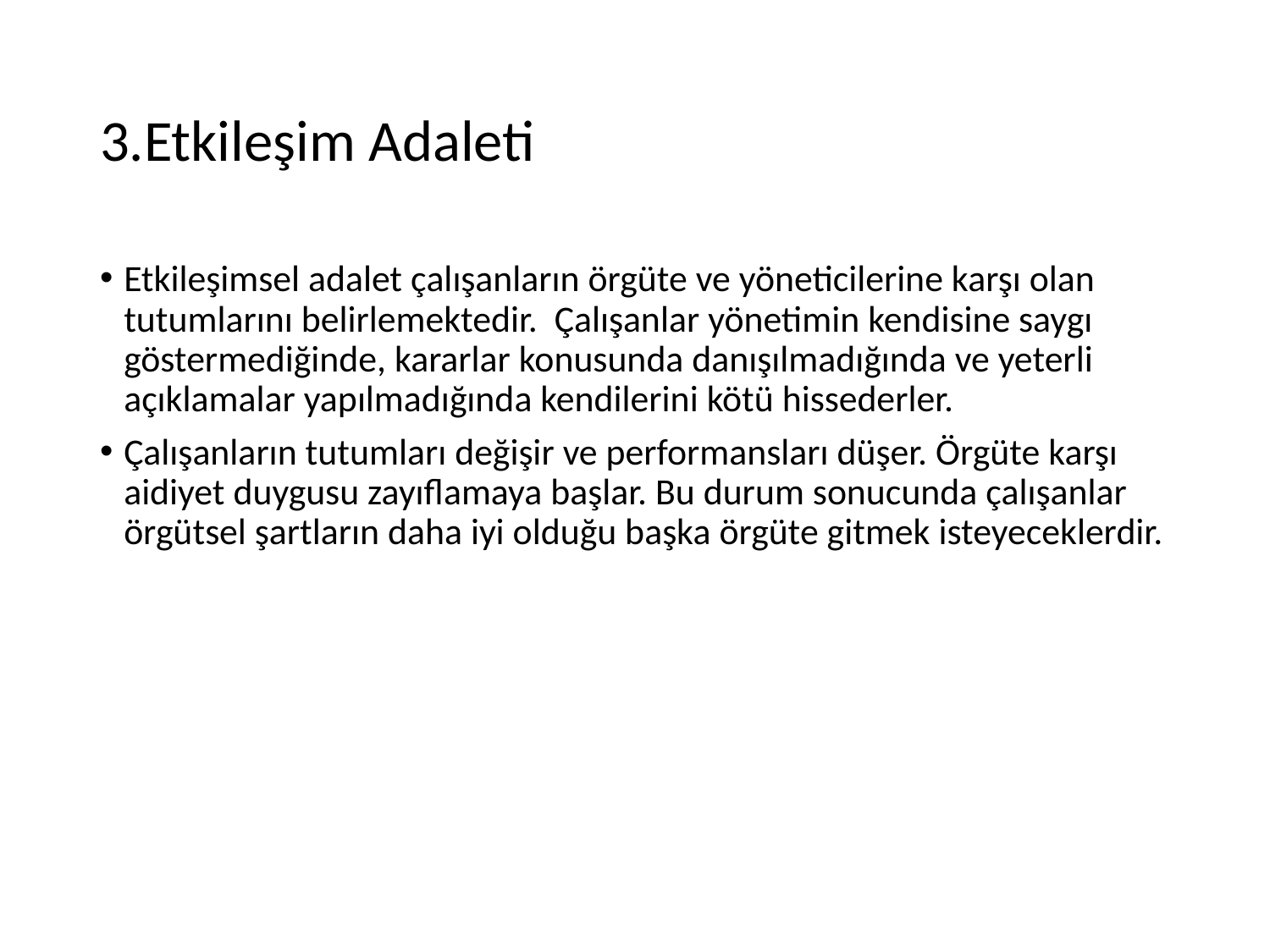

# 3.Etkileşim Adaleti
Etkileşimsel adalet çalışanların örgüte ve yöneticilerine karşı olan tutumlarını belirlemektedir.  Çalışanlar yönetimin kendisine saygı göstermediğinde, kararlar konusunda danışılmadığında ve yeterli açıklamalar yapılmadığında kendilerini kötü hissederler.
Çalışanların tutumları değişir ve performansları düşer. Örgüte karşı aidiyet duygusu zayıflamaya başlar. Bu durum sonucunda çalışanlar örgütsel şartların daha iyi olduğu başka örgüte gitmek isteyeceklerdir.